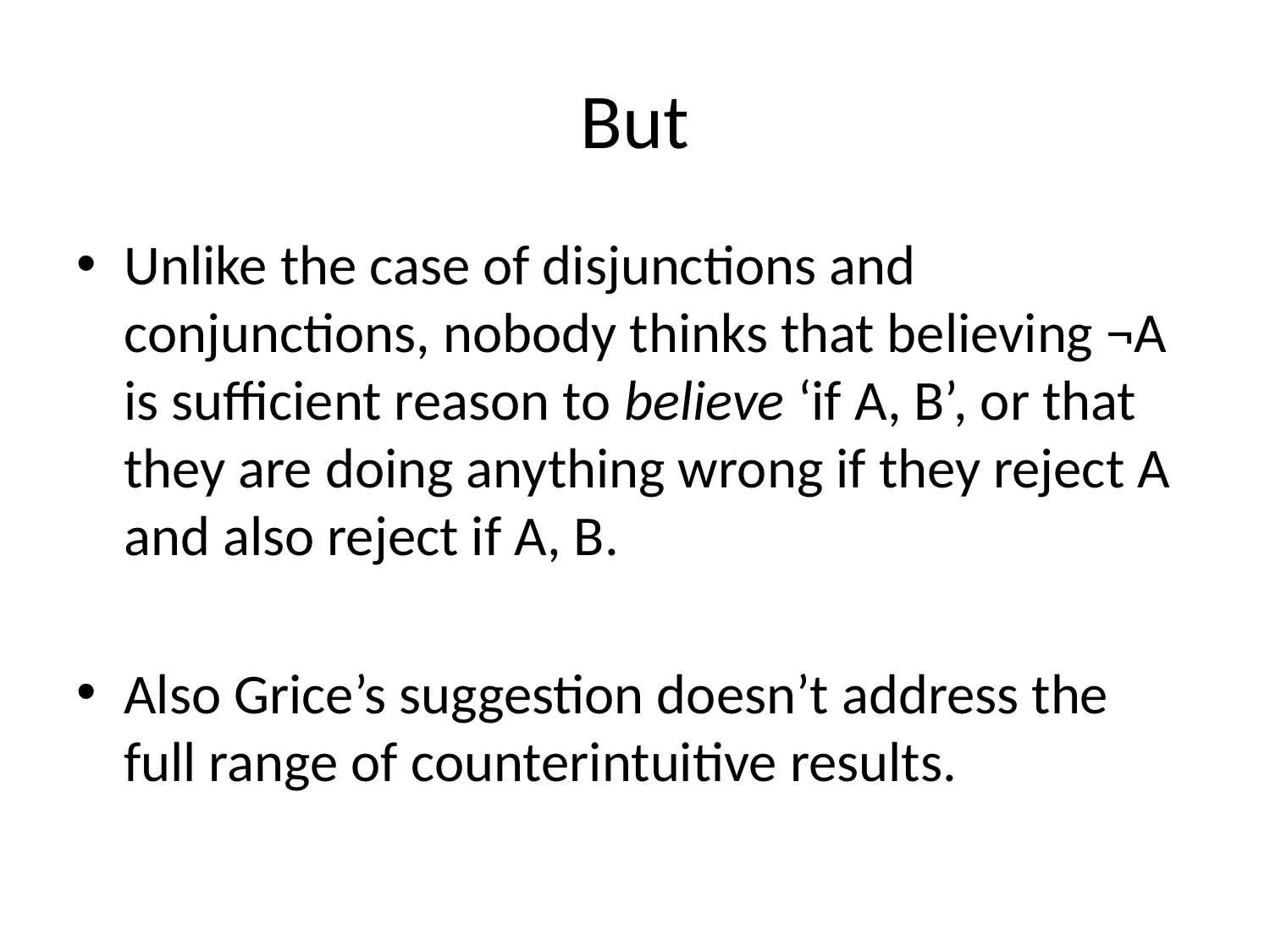

# But
Unlike the case of disjunctions and conjunctions, nobody thinks that believing ¬A is sufficient reason to believe ‘if A, B’, or that they are doing anything wrong if they reject A and also reject if A, B.

Also Grice’s suggestion doesn’t address the full range of counterintuitive results.